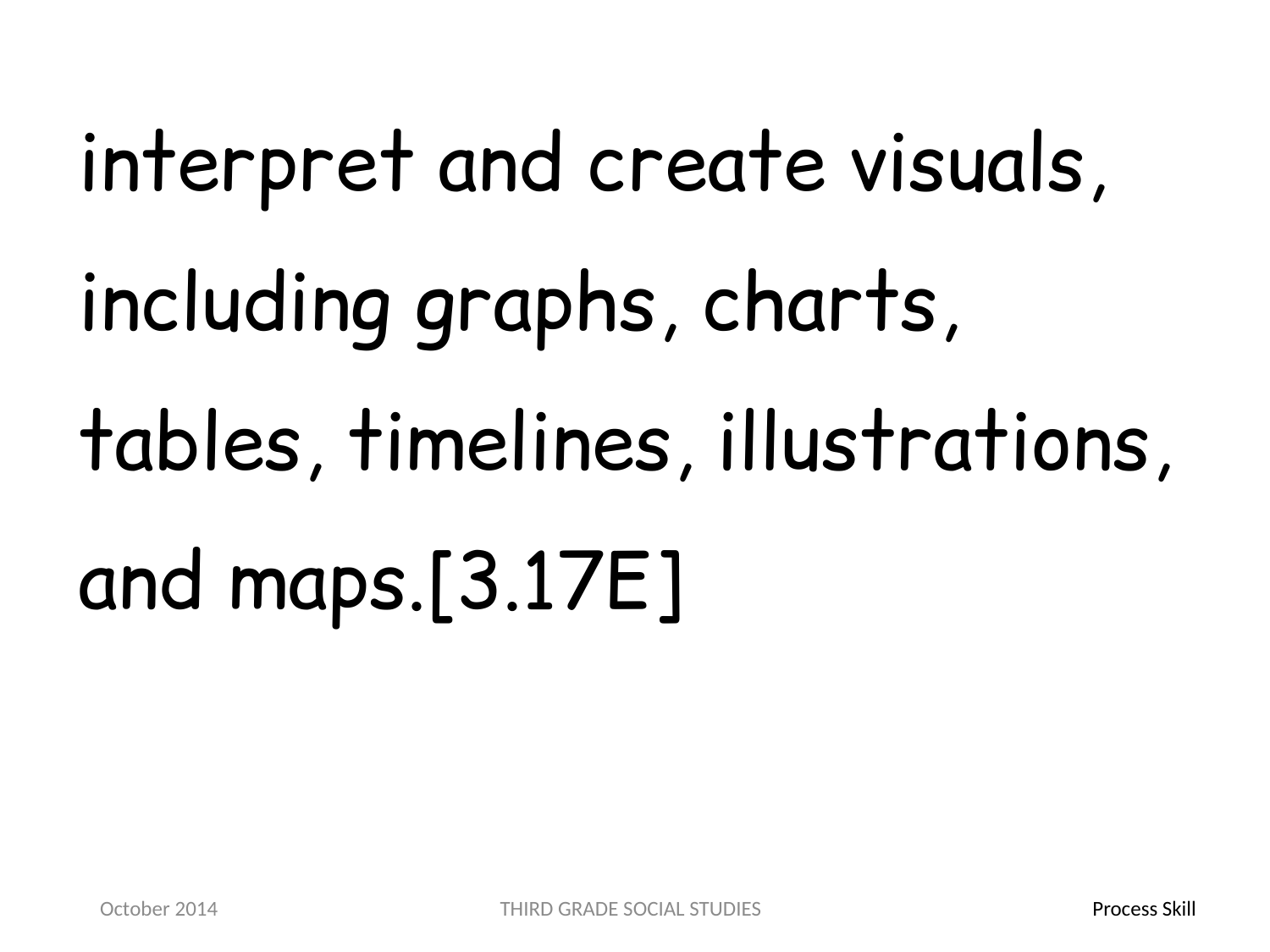

interpret and create visuals, including graphs, charts, tables, timelines, illustrations, and maps.[3.17E]
October 2014
THIRD GRADE SOCIAL STUDIES